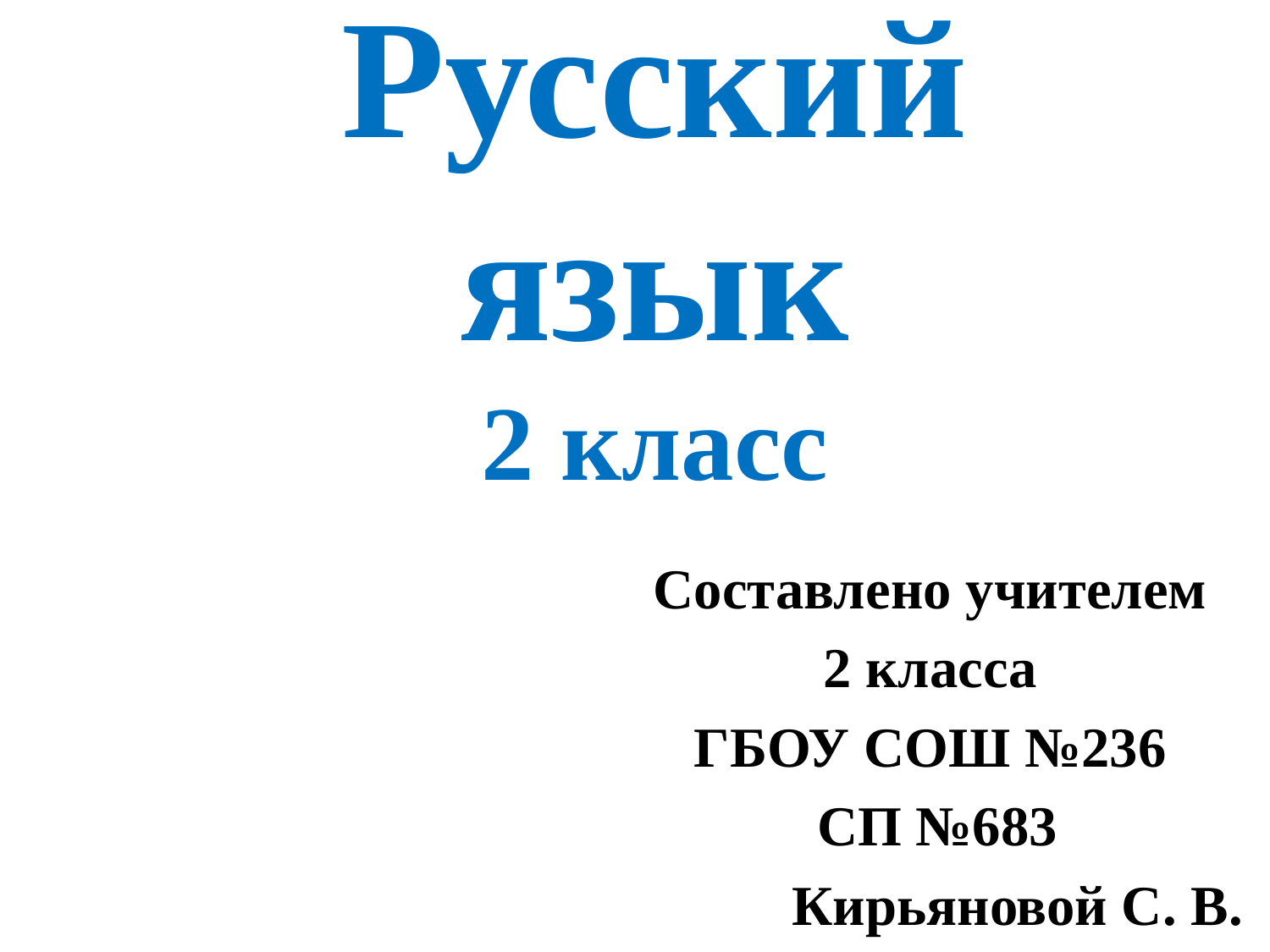

# Русский язык 2 класс
Составлено учителем
2 класса
ГБОУ СОШ №236
СП №683
Кирьяновой С. В.